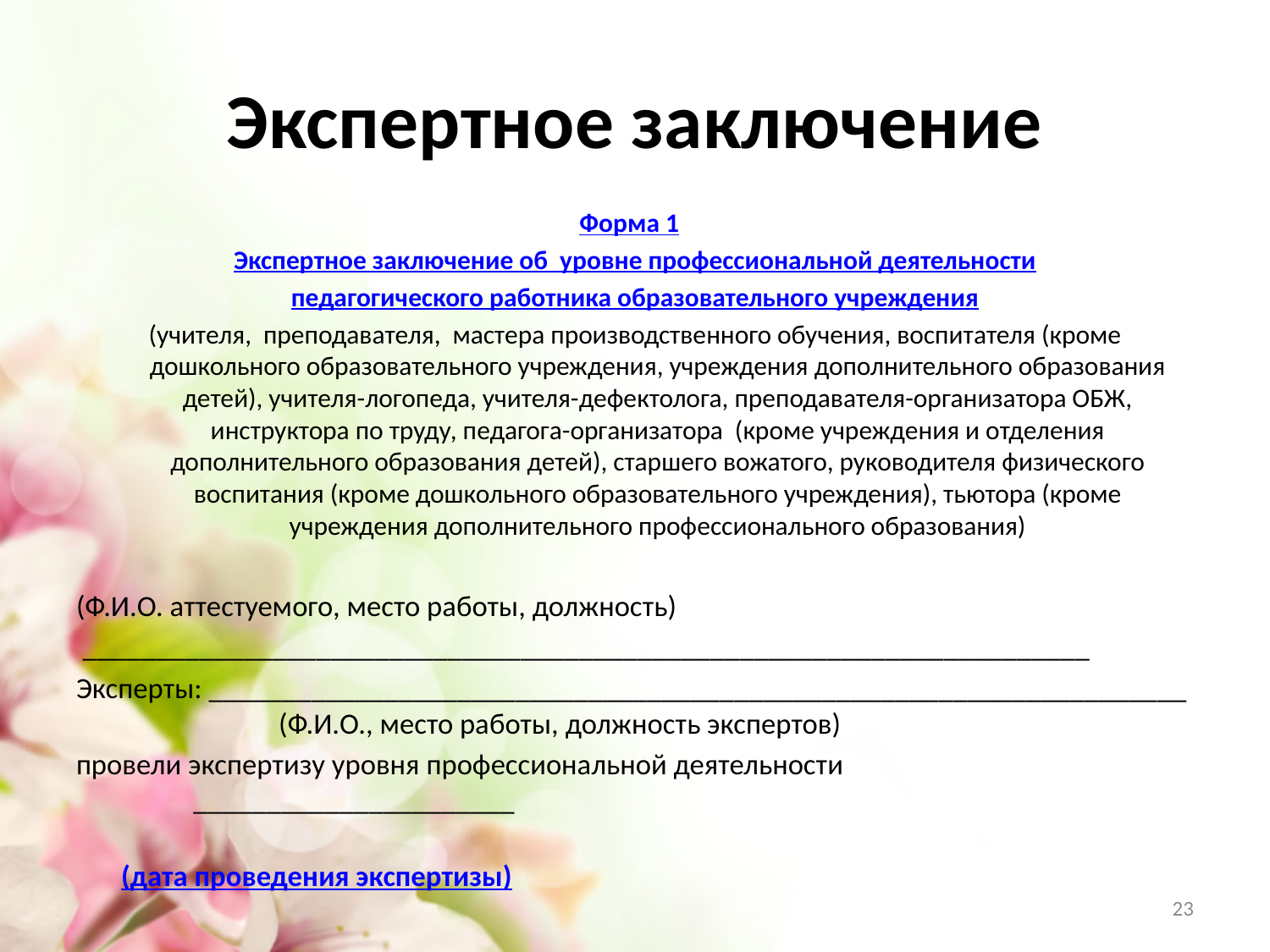

# Экспертное заключение

Форма 1
Экспертное заключение об  уровне профессиональной деятельности
педагогического работника образовательного учреждения
(учителя,  преподавателя,  мастера производственного обучения, воспитателя (кроме дошкольного образовательного учреждения, учреждения дополнительного образования детей), учителя-логопеда, учителя-дефектолога, преподавателя-организатора ОБЖ, инструктора по труду, педагога-организатора  (кроме учреждения и отделения дополнительного образования детей), старшего вожатого, руководителя физического воспитания (кроме дошкольного образовательного учреждения), тьютора (кроме учреждения дополнительного профессионального образования)

(Ф.И.О. аттестуемого, место работы, должность)
 _____________________________________________________________________
Эксперты: ___________________________________________________________________                         (Ф.И.О., место работы, должность экспертов)
провели экспертизу уровня профессиональной деятельности                                                                 ______________________
                                                                                                                                                                       (дата проведения экспертизы)

23